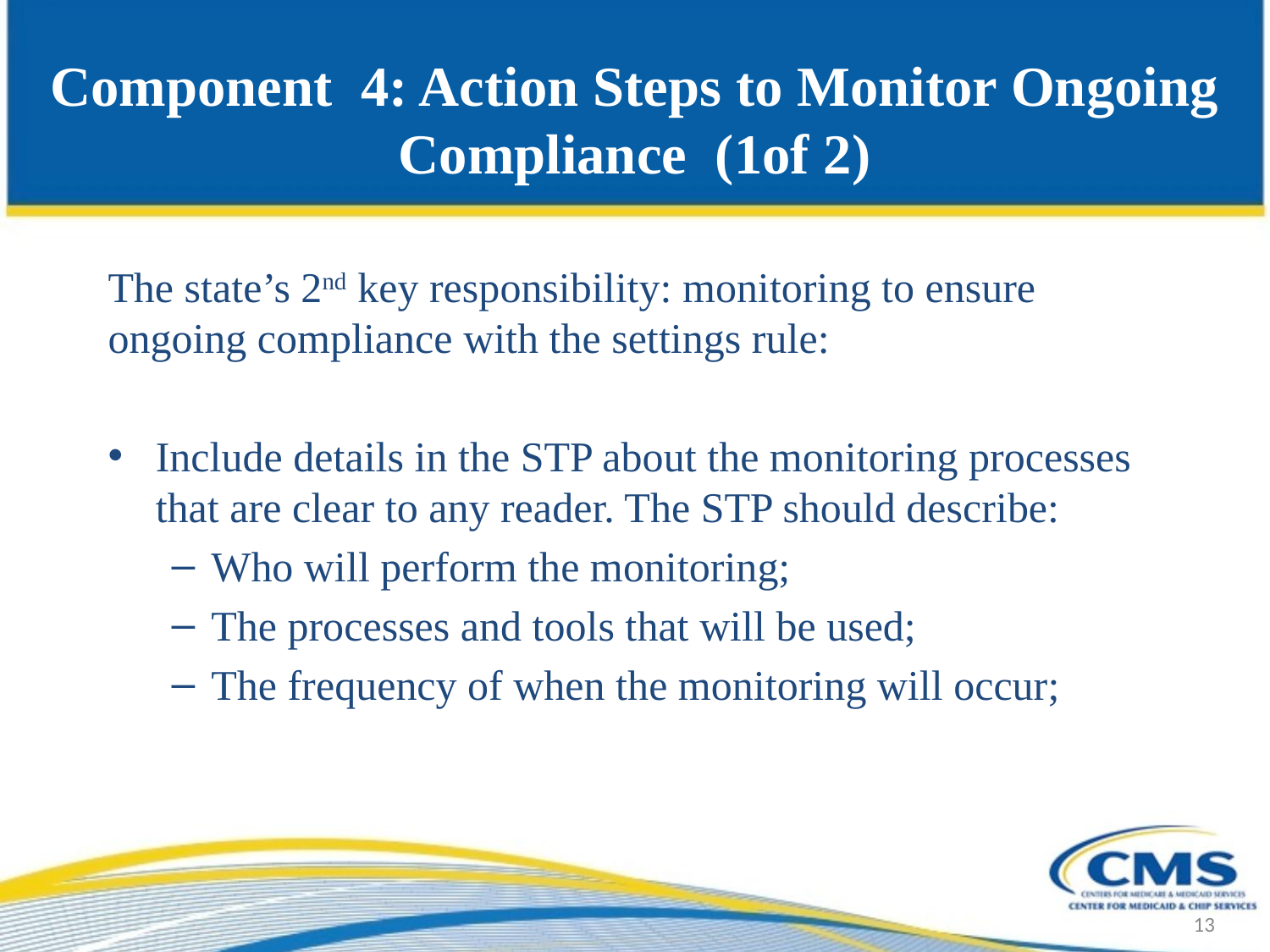

# Component  4: Action Steps to Monitor Ongoing Compliance  (1of 2)
The state’s 2nd key responsibility: monitoring to ensure ongoing compliance with the settings rule:

Include details in the STP about the monitoring processes that are clear to any reader. The STP should describe:
Who will perform the monitoring;
The processes and tools that will be used;
The frequency of when the monitoring will occur;
13